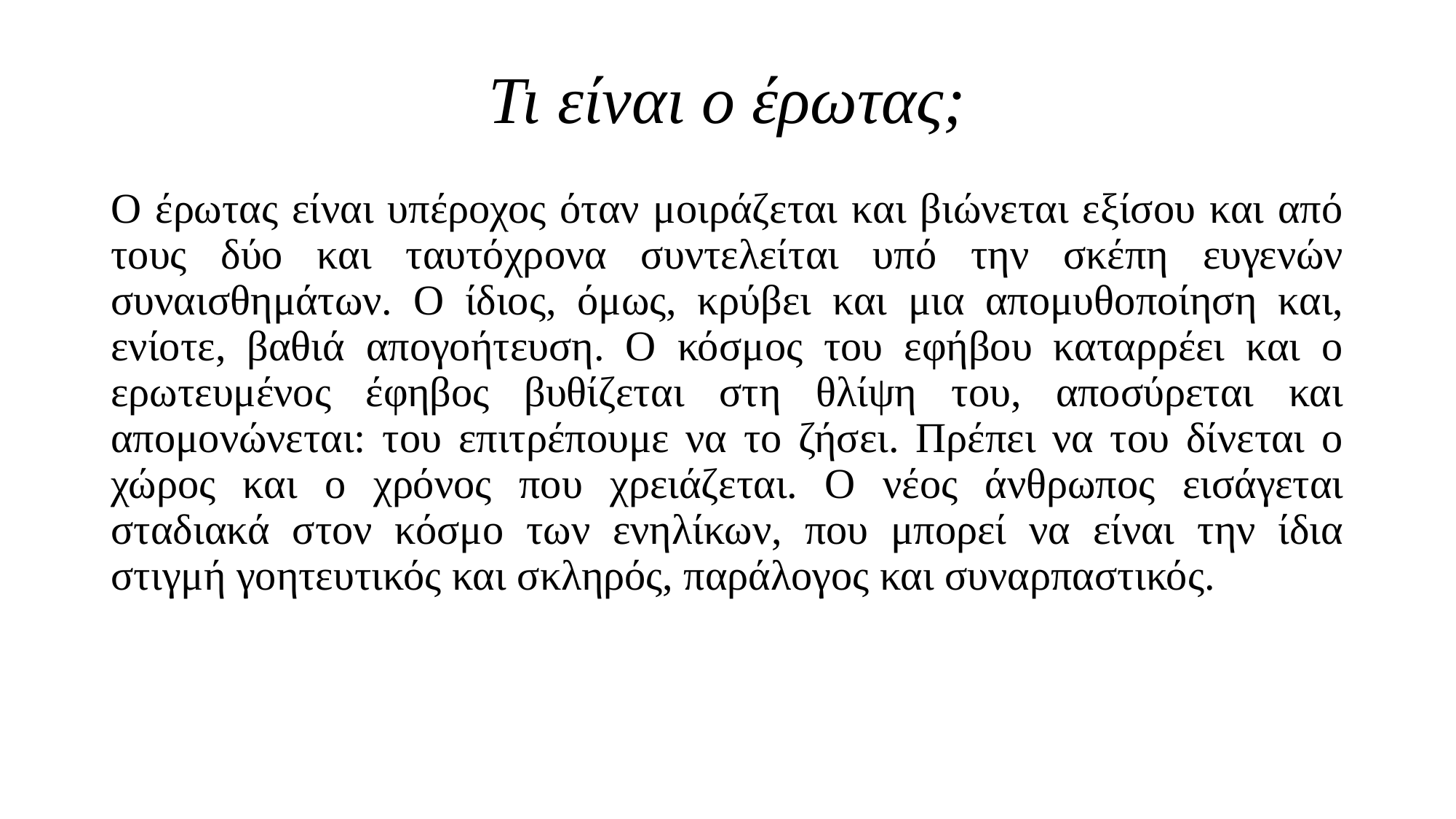

# Τι είναι ο έρωτας;
Ο έρωτας είναι υπέροχος όταν μοιράζεται και βιώνεται εξίσου και από τους δύο και ταυτόχρονα συντελείται υπό την σκέπη ευγενών συναισθημάτων. Ο ίδιος, όμως, κρύβει και μια απομυθοποίηση και, ενίοτε, βαθιά απογοήτευση. Ο κόσμος του εφήβου καταρρέει και ο ερωτευμένος έφηβος βυθίζεται στη θλίψη του, αποσύρεται και απομονώνεται: του επιτρέπουμε να το ζήσει. Πρέπει να του δίνεται ο χώρος και ο χρόνος που χρειάζεται. Ο νέος άνθρωπος εισάγεται σταδιακά στον κόσμο των ενηλίκων, που μπορεί να είναι την ίδια στιγμή γοητευτικός και σκληρός, παράλογος και συναρπαστικός.